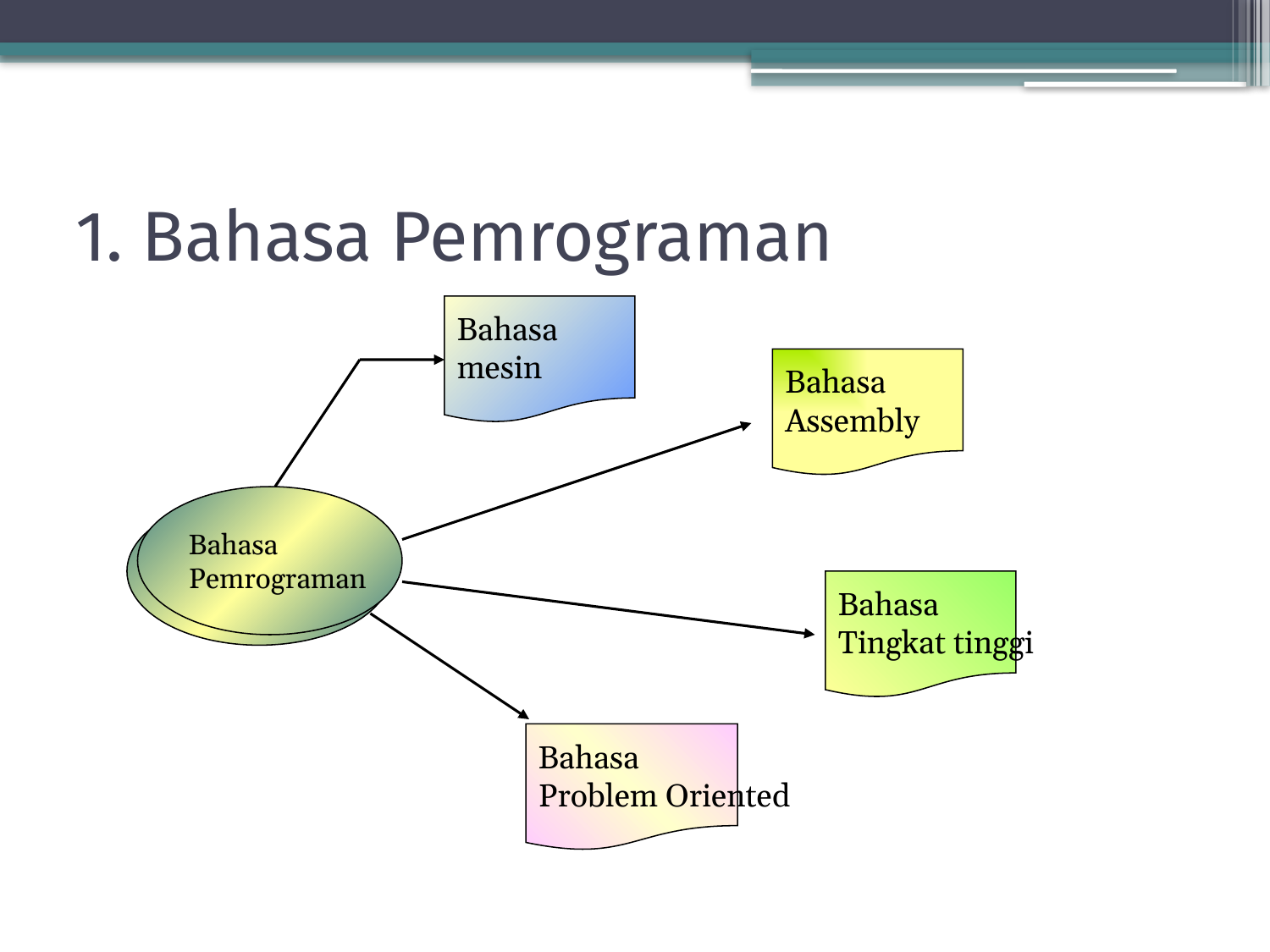

# 1. Bahasa Pemrograman
Bahasa
mesin

Bahasa
Assembly

Bahasa
Pemrograman

Bahasa
Tingkat tinggi

Bahasa
Problem Oriented